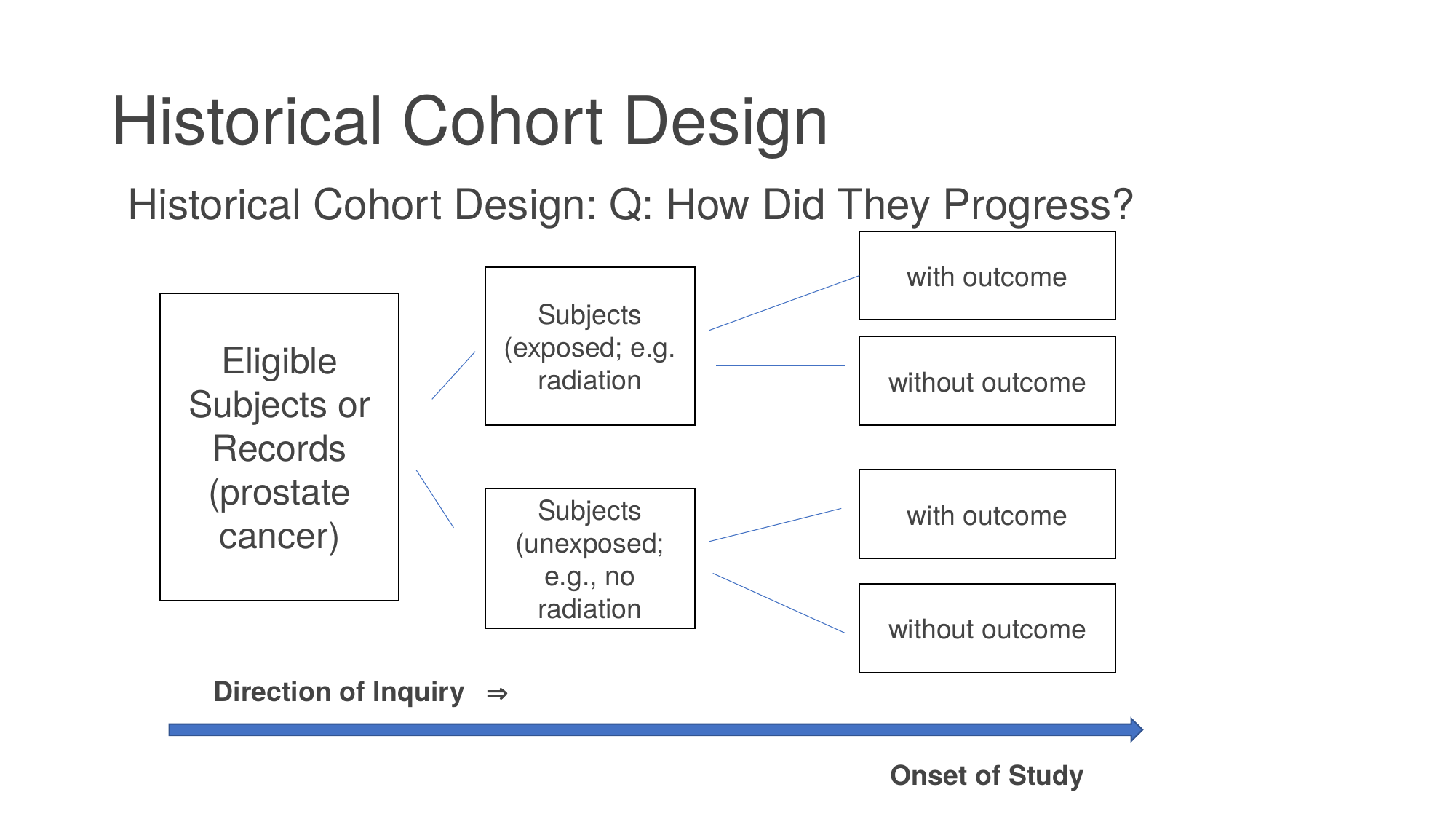

# Historical Cohort Design
Historical Cohort Design: Q: How Did They Progress?
with outcome
Subjects (exposed; e.g. radiation
Eligible Subjects or Records (prostate cancer)
without outcome
with outcome
Subjects (unexposed; e.g., no radiation
without outcome
Direction of Inquiry  ⇒

Onset of Study